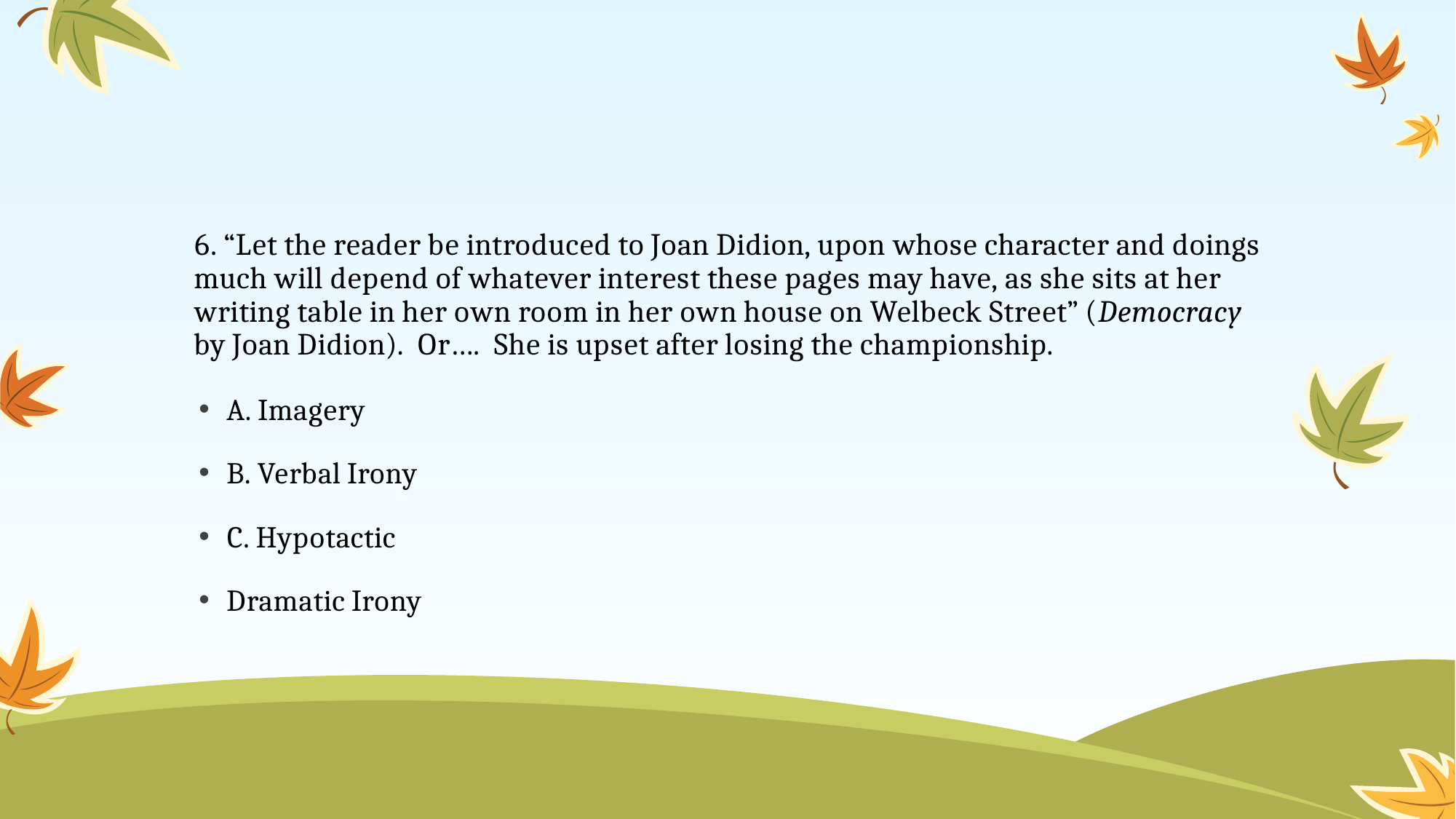

# 6. “Let the reader be introduced to Joan Didion, upon whose character and doings much will depend of whatever interest these pages may have, as she sits at her writing table in her own room in her own house on Welbeck Street” (Democracy by Joan Didion).  Or….  She is upset after losing the championship.
A. Imagery
B. Verbal Irony
C. Hypotactic
Dramatic Irony